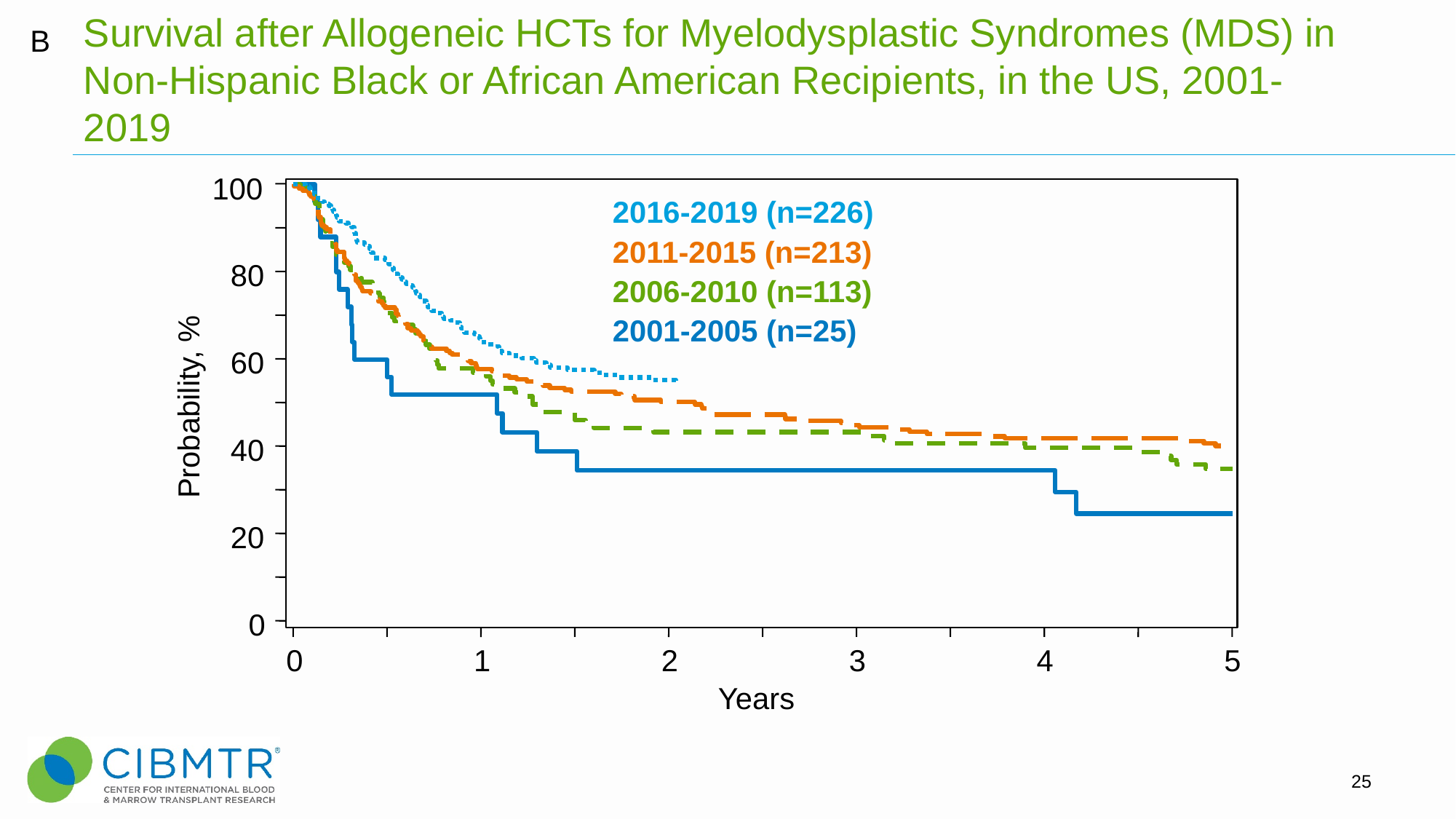

B
# Survival after Allogeneic HCTs for Myelodysplastic Syndromes (MDS) in Non-Hispanic Black or African American Recipients, in the US, 2001-2019
100
80
60
40
20
0

Probability, %

0
1
2
3
4
5
Years
2016-2019 (n=226)
2011-2015 (n=213)
2006-2010 (n=113)
2001-2005 (n=25)

25